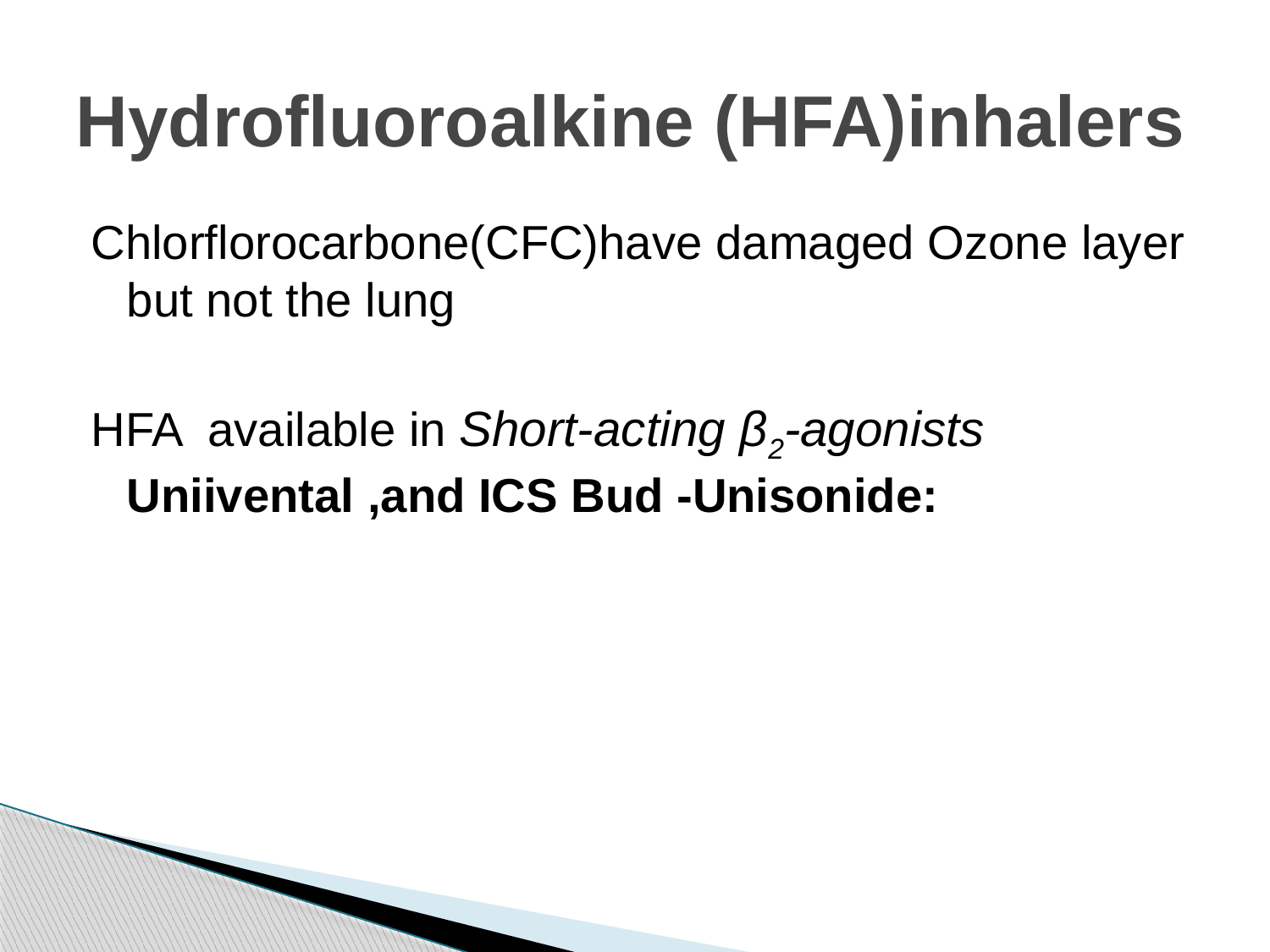

# Hydrofluoroalkine (HFA)inhalers
Chlorflorocarbone(CFC)have damaged Ozone layer but not the lung

HFA  available in Short-acting β2-agonists Uniivental ,and ICS Bud -Unisonide: